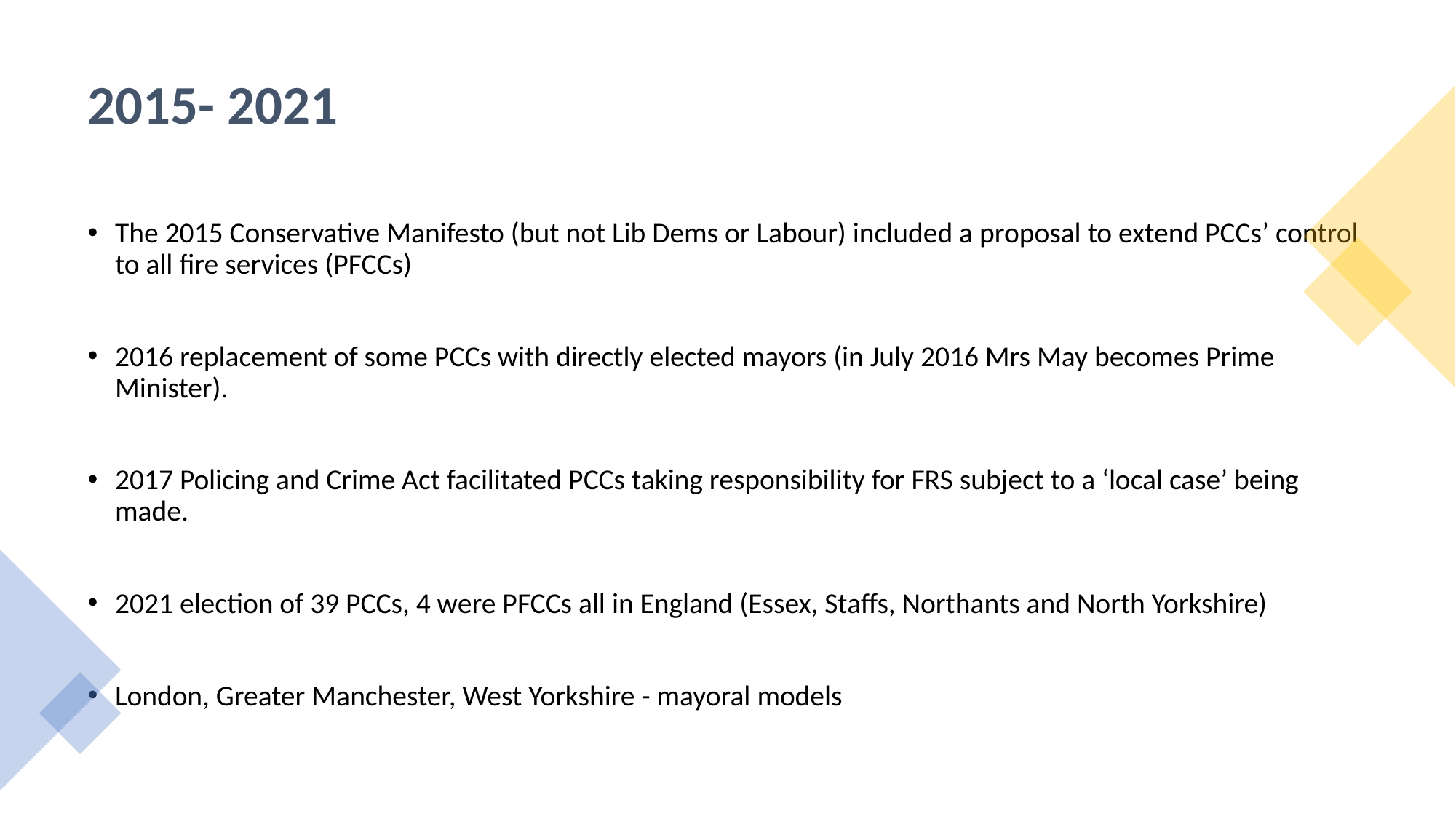

# 2015- 2021

The 2015 Conservative Manifesto (but not Lib Dems or Labour) included a proposal to extend PCCs’ control to all fire services (PFCCs)

2016 replacement of some PCCs with directly elected mayors (in July 2016 Mrs May becomes Prime Minister).

2017 Policing and Crime Act facilitated PCCs taking responsibility for FRS subject to a ‘local case’ being made.

2021 election of 39 PCCs, 4 were PFCCs all in England (Essex, Staffs, Northants and North Yorkshire)

London, Greater Manchester, West Yorkshire - mayoral models